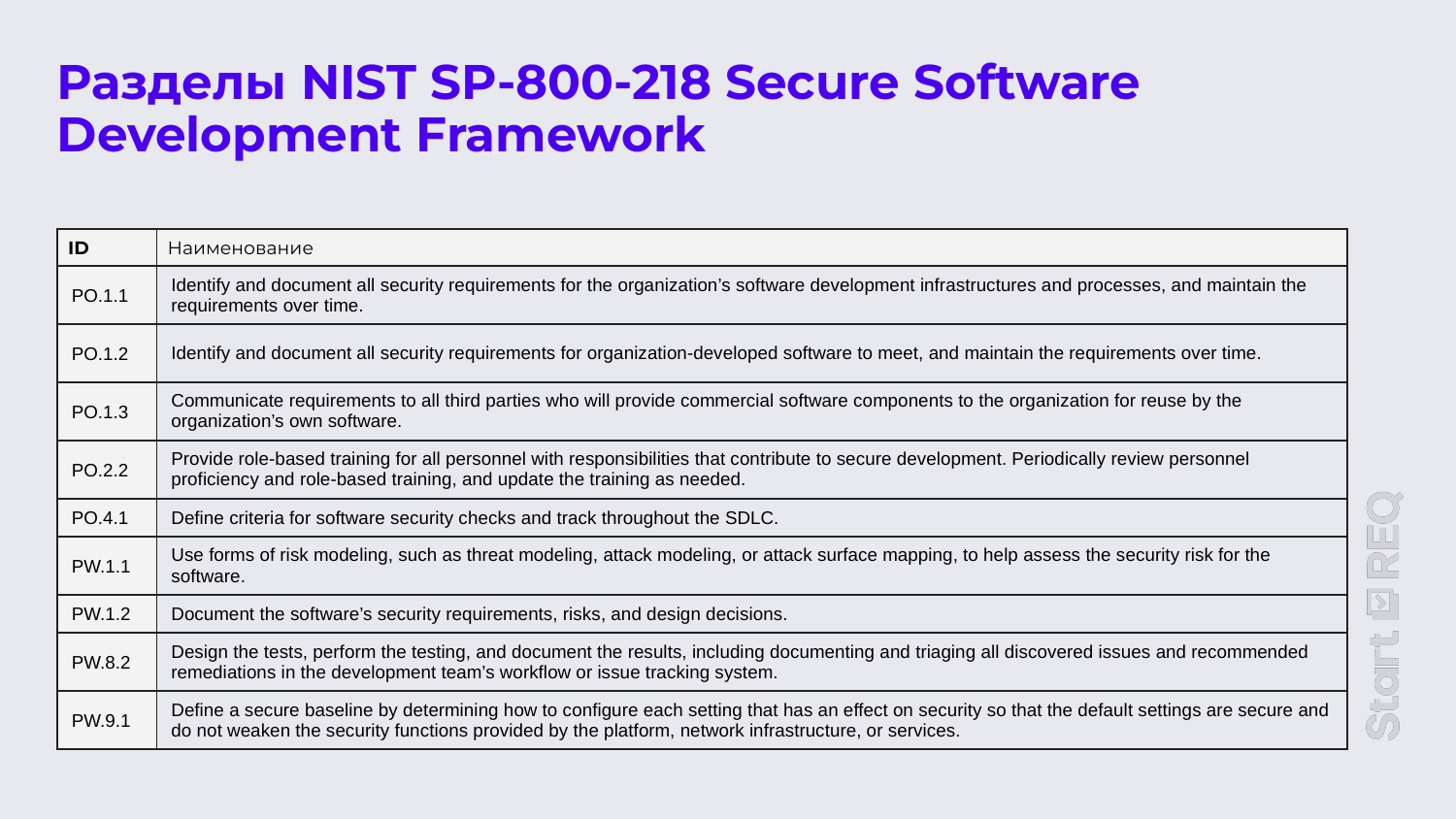

# Разделы NIST SP-800-218 Secure Software Development Framework
| ID | Наименование |
| --- | --- |
| PO.1.1 | Identify and document all security requirements for the organization’s software development infrastructures and processes, and maintain the requirements over time. |
| PO.1.2 | Identify and document all security requirements for organization-developed software to meet, and maintain the requirements over time. |
| PO.1.3 | Communicate requirements to all third parties who will provide commercial software components to the organization for reuse by the organization’s own software. |
| PO.2.2 | Provide role-based training for all personnel with responsibilities that contribute to secure development. Periodically review personnel proficiency and role-based training, and update the training as needed. |
| PO.4.1 | Define criteria for software security checks and track throughout the SDLC. |
| PW.1.1 | Use forms of risk modeling, such as threat modeling, attack modeling, or attack surface mapping, to help assess the security risk for the software. |
| PW.1.2 | Document the software’s security requirements, risks, and design decisions. |
| PW.8.2 | Design the tests, perform the testing, and document the results, including documenting and triaging all discovered issues and recommended remediations in the development team’s workflow or issue tracking system. |
| PW.9.1 | Define a secure baseline by determining how to configure each setting that has an effect on security so that the default settings are secure and do not weaken the security functions provided by the platform, network infrastructure, or services. |